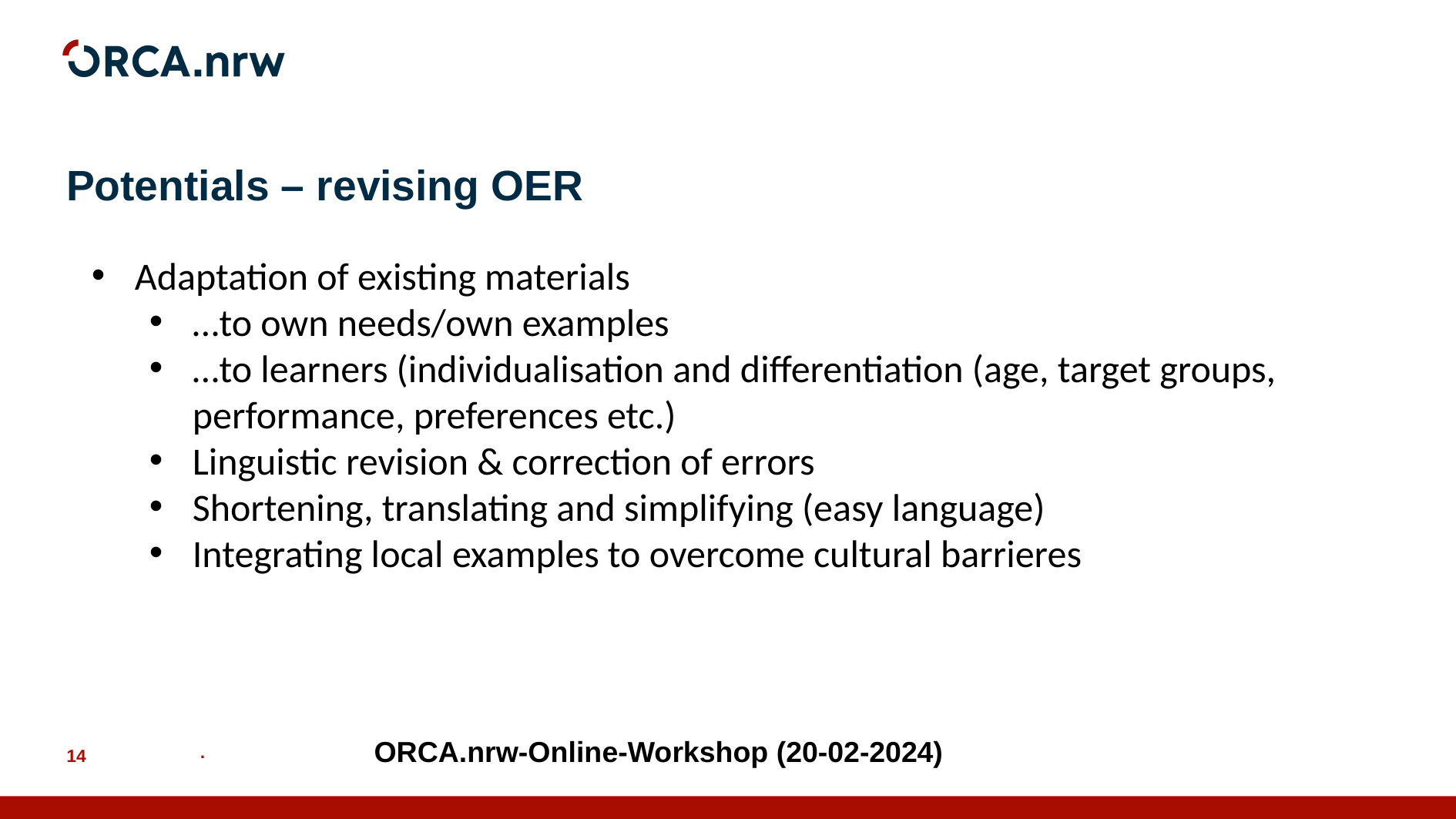

# Potentials – revising OER
Adaptation of existing materials
…to own needs/own examples
…to learners (individualisation and differentiation (age, target groups, performance, preferences etc.)
Linguistic revision & correction of errors
Shortening, translating and simplifying (easy language)
Integrating local examples to overcome cultural barrieres
ORCA.nrw-Online-Workshop (20-02-2024)